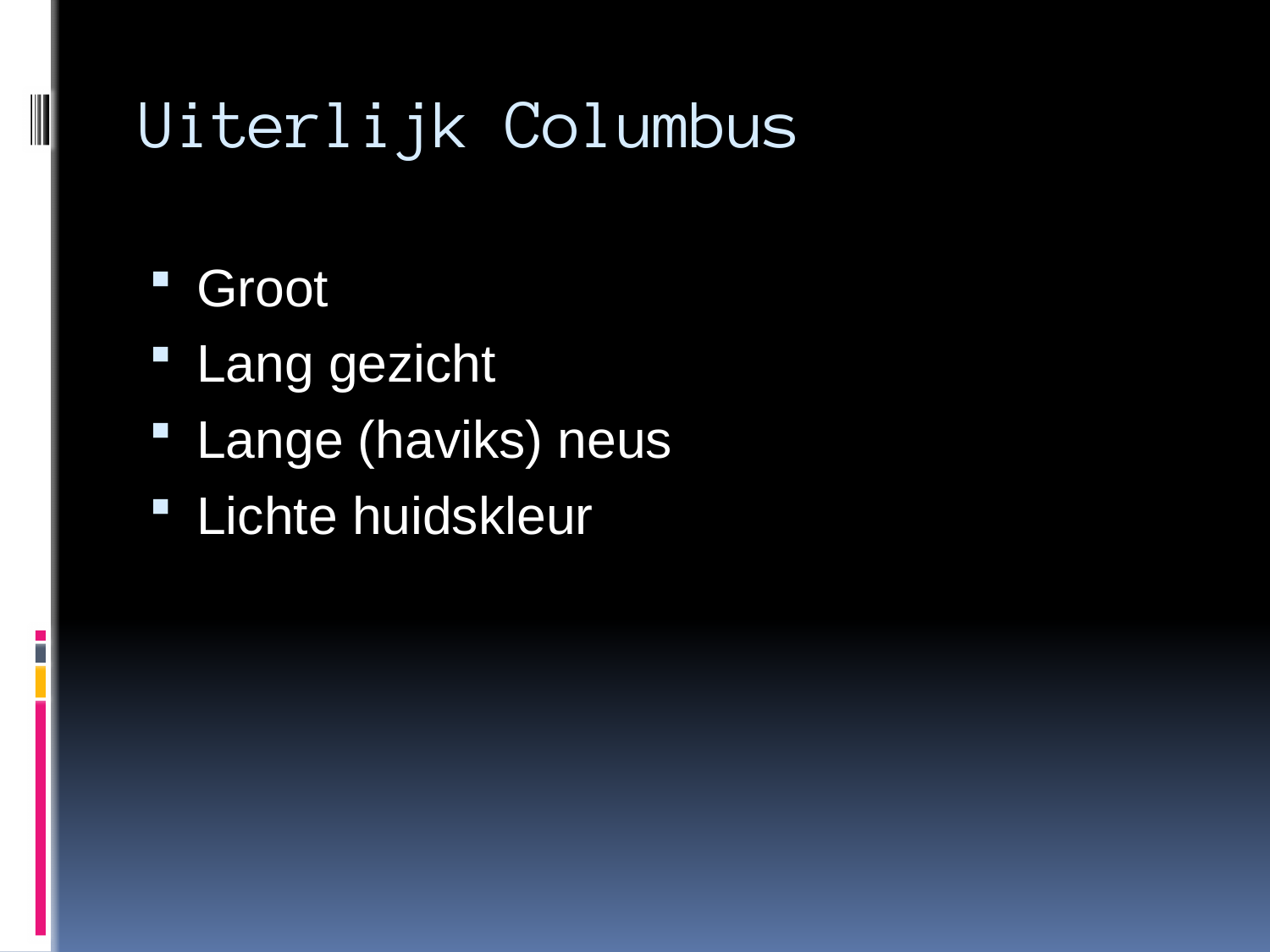

# Uiterlijk Columbus
Groot
Lang gezicht
Lange (haviks) neus
Lichte huidskleur